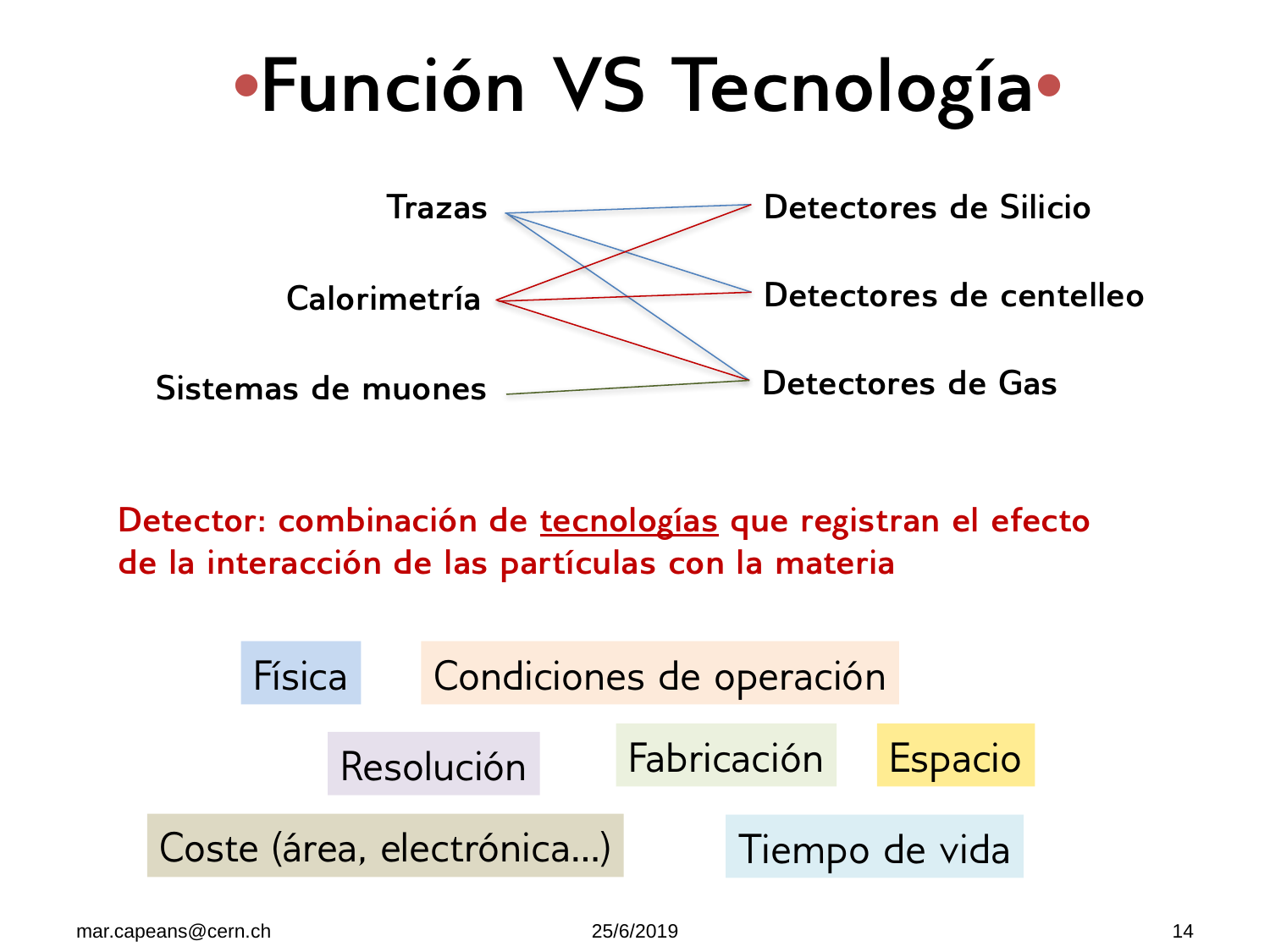

# •Función VS Tecnología•
Detectores de Silicio
Trazas
Detectores de centelleo
Calorimetría
Detectores de Gas
Sistemas de muones
Detector: combinación de tecnologías que registran el efecto de la interacción de las partículas con la materia
Física
Condiciones de operación
Fabricación
Espacio
Resolución
Coste (área, electrónica…)
Tiempo de vida
mar.capeans@cern.ch
25/6/2019
14